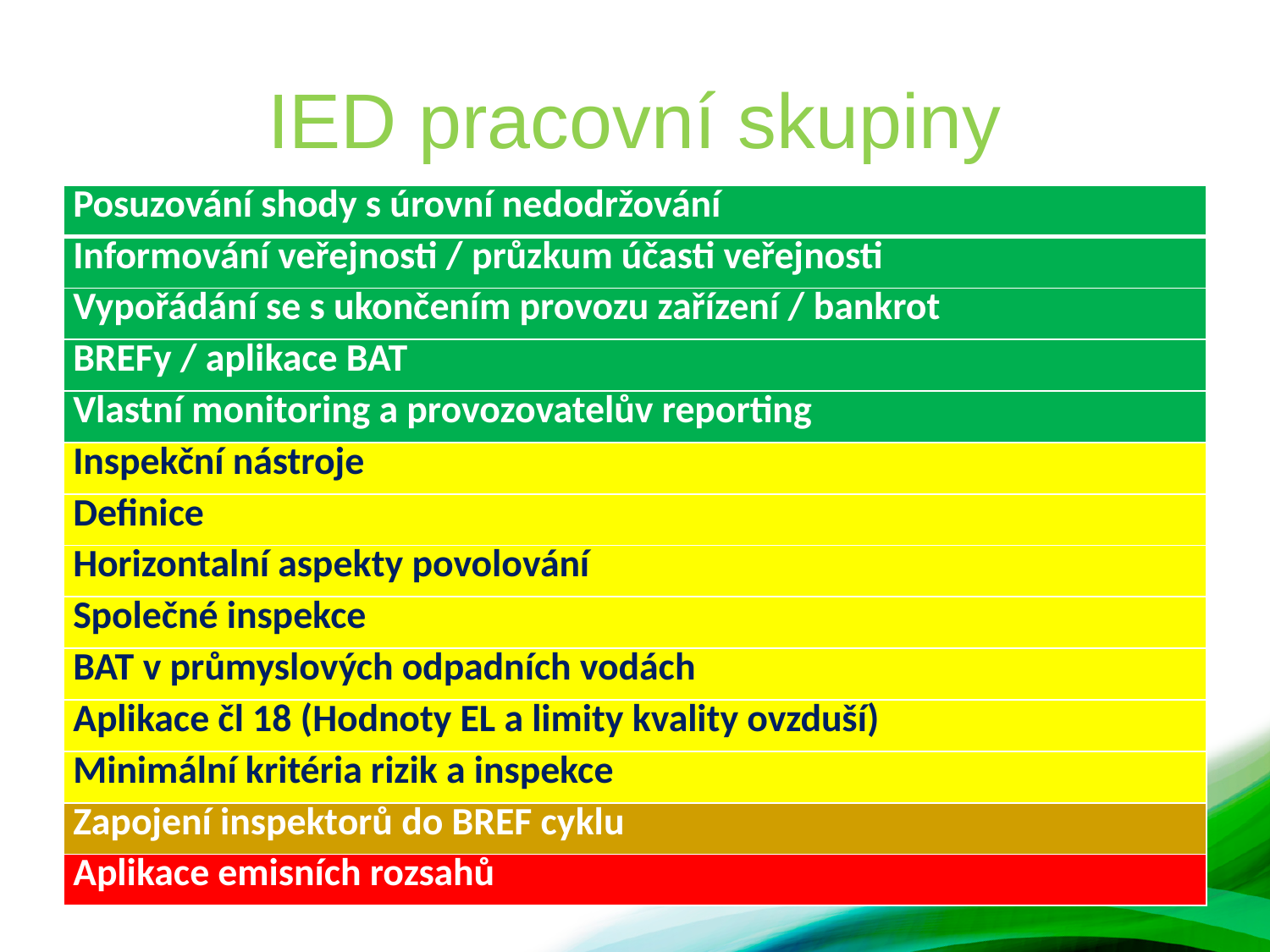

# IED pracovní skupiny
| Posuzování shody s úrovní nedodržování |
| --- |
| Informování veřejnosti / průzkum účasti veřejnosti |
| Vypořádání se s ukončením provozu zařízení / bankrot |
| BREFy / aplikace BAT |
| Vlastní monitoring a provozovatelův reporting |
| Inspekční nástroje |
| Definice |
| Horizontalní aspekty povolování |
| Společné inspekce |
| BAT v průmyslových odpadních vodách |
| Aplikace čl 18 (Hodnoty EL a limity kvality ovzduší) |
| Minimální kritéria rizik a inspekce |
| Zapojení inspektorů do BREF cyklu |
| Aplikace emisních rozsahů |